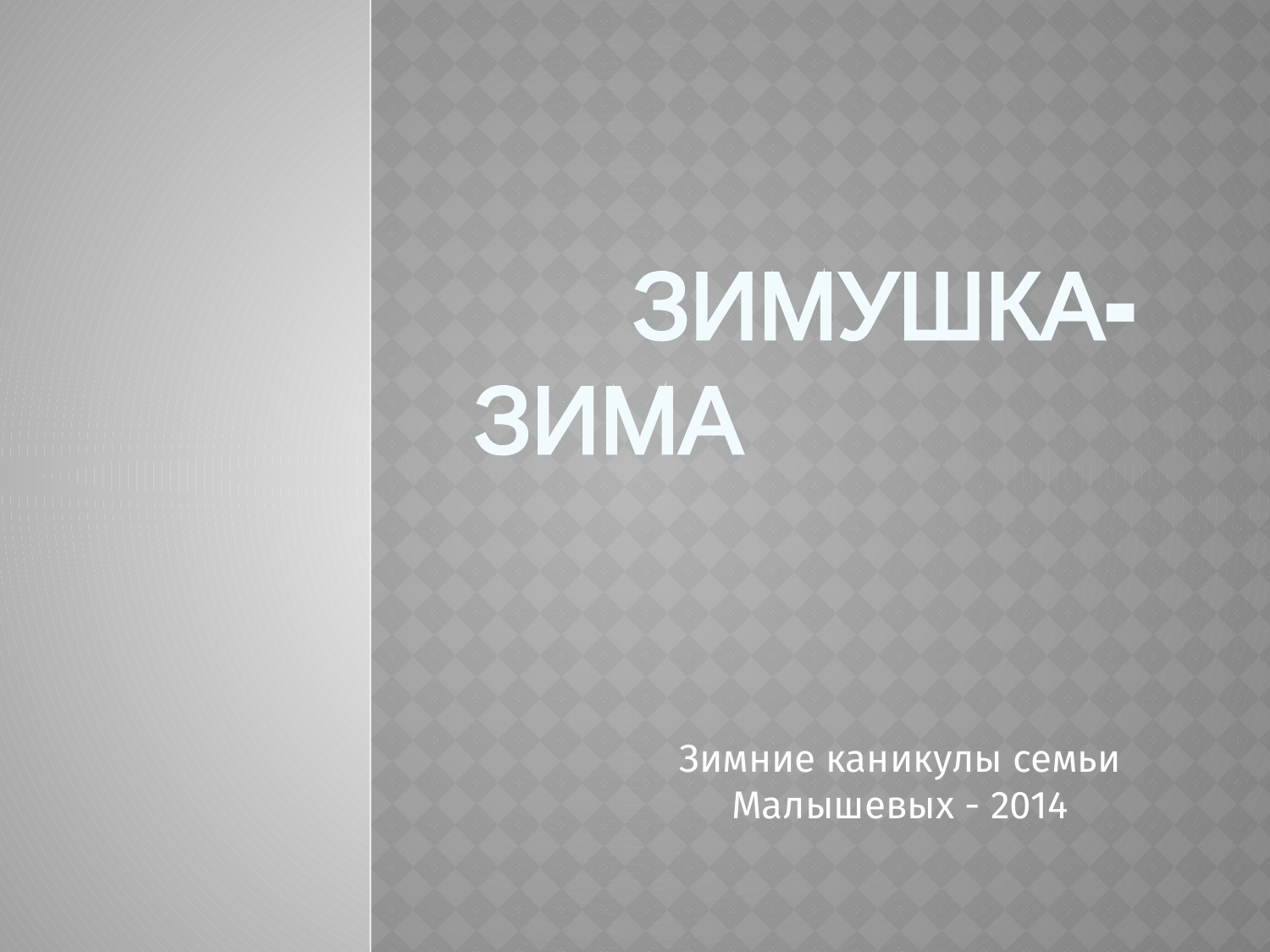

# Зимушка-зима
Зимние каникулы семьи Малышевых - 2014